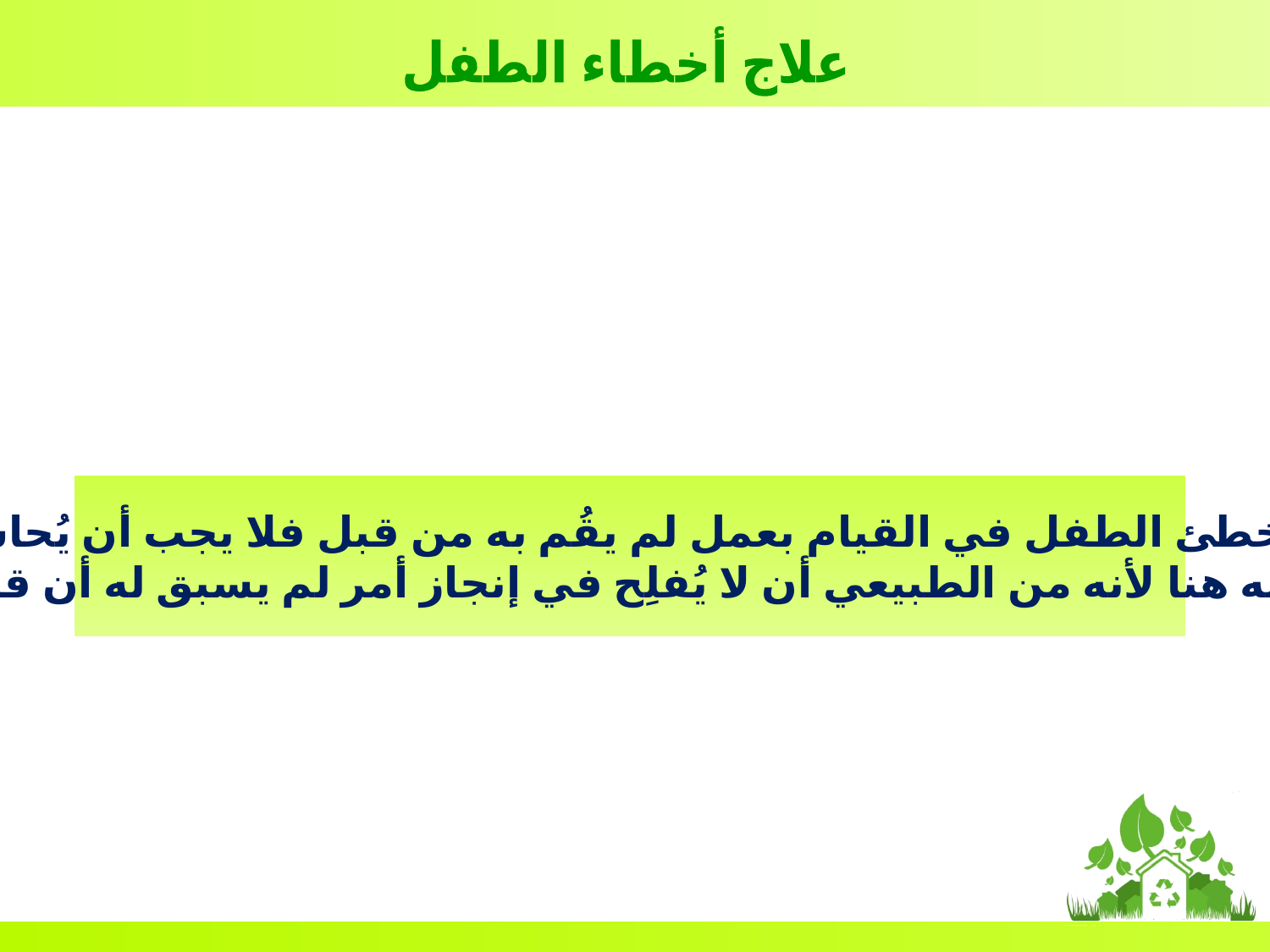

علاج أخطاء الطفل
وأحياناً يخطئ الطفل في القيام بعمل لم يقُم به من قبل فلا يجب أن يُحاسَب على
خطئه هنا لأنه من الطبيعي أن لا يُفلِح في إنجاز أمر لم يسبق له أن قام به